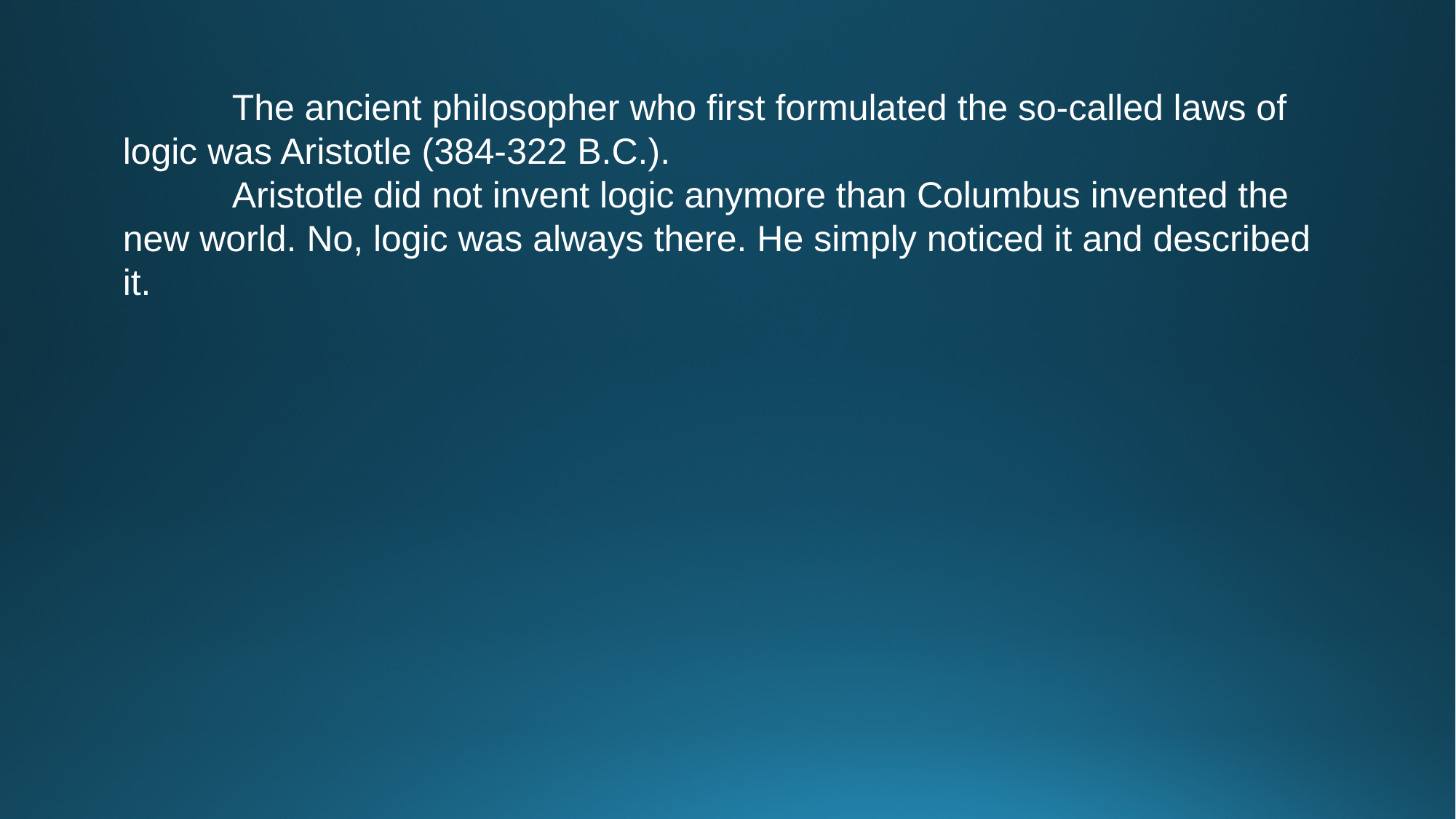

The ancient philosopher who first formulated the so-called laws of logic was Aristotle (384-322 B.C.).
	Aristotle did not invent logic anymore than Columbus invented the new world. No, logic was always there. He simply noticed it and described it.